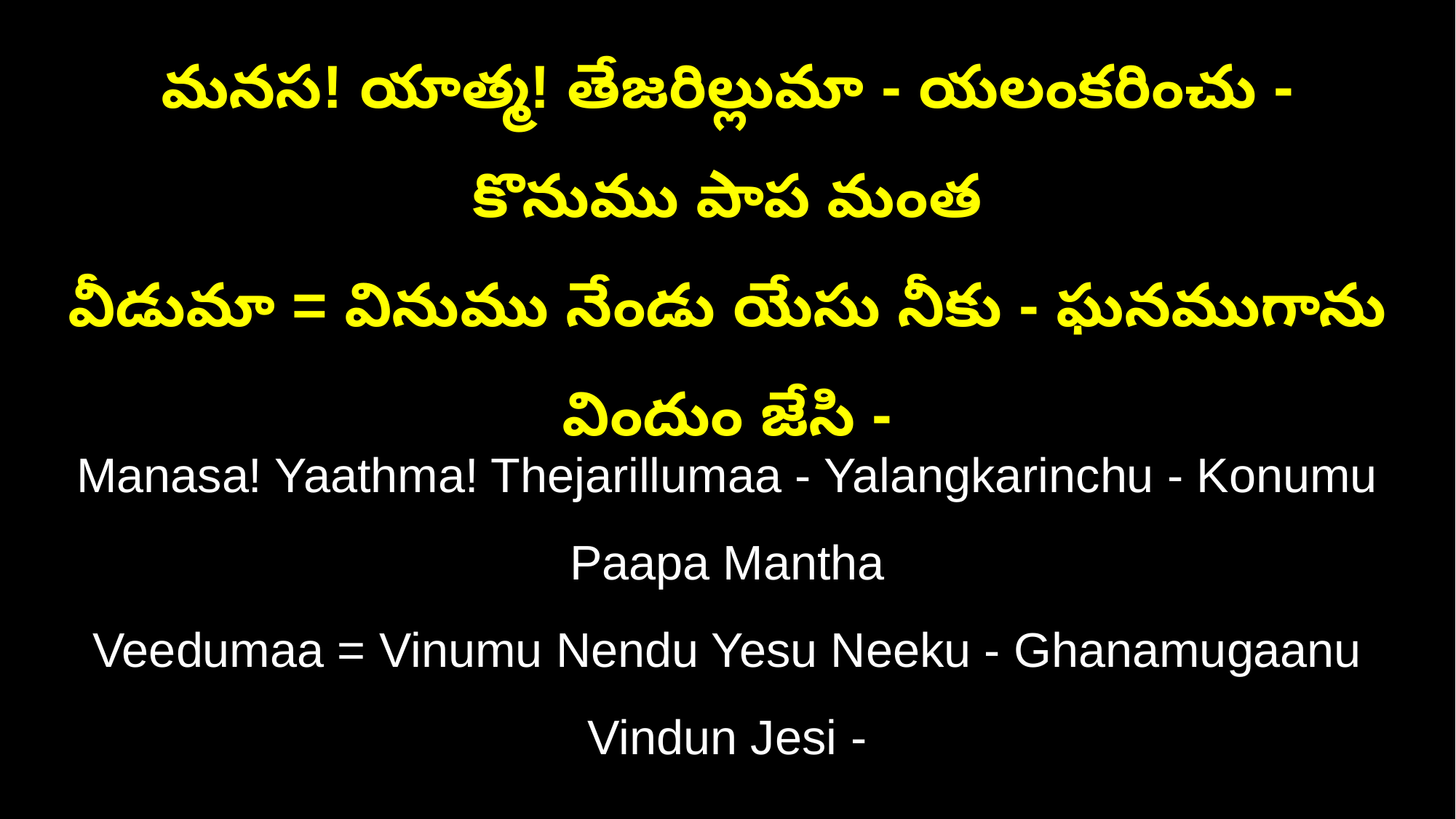

మనస! యాత్మ! తేజరిల్లుమా - యలంకరించు - కొనుము పాప మంత
వీడుమా = వినుము నేండు యేసు నీకు - ఘనముగాను విందుం జేసి -
Manasa! Yaathma! Thejarillumaa - Yalangkarinchu - Konumu Paapa Mantha
Veedumaa = Vinumu Nendu Yesu Neeku - Ghanamugaanu Vindun Jesi -